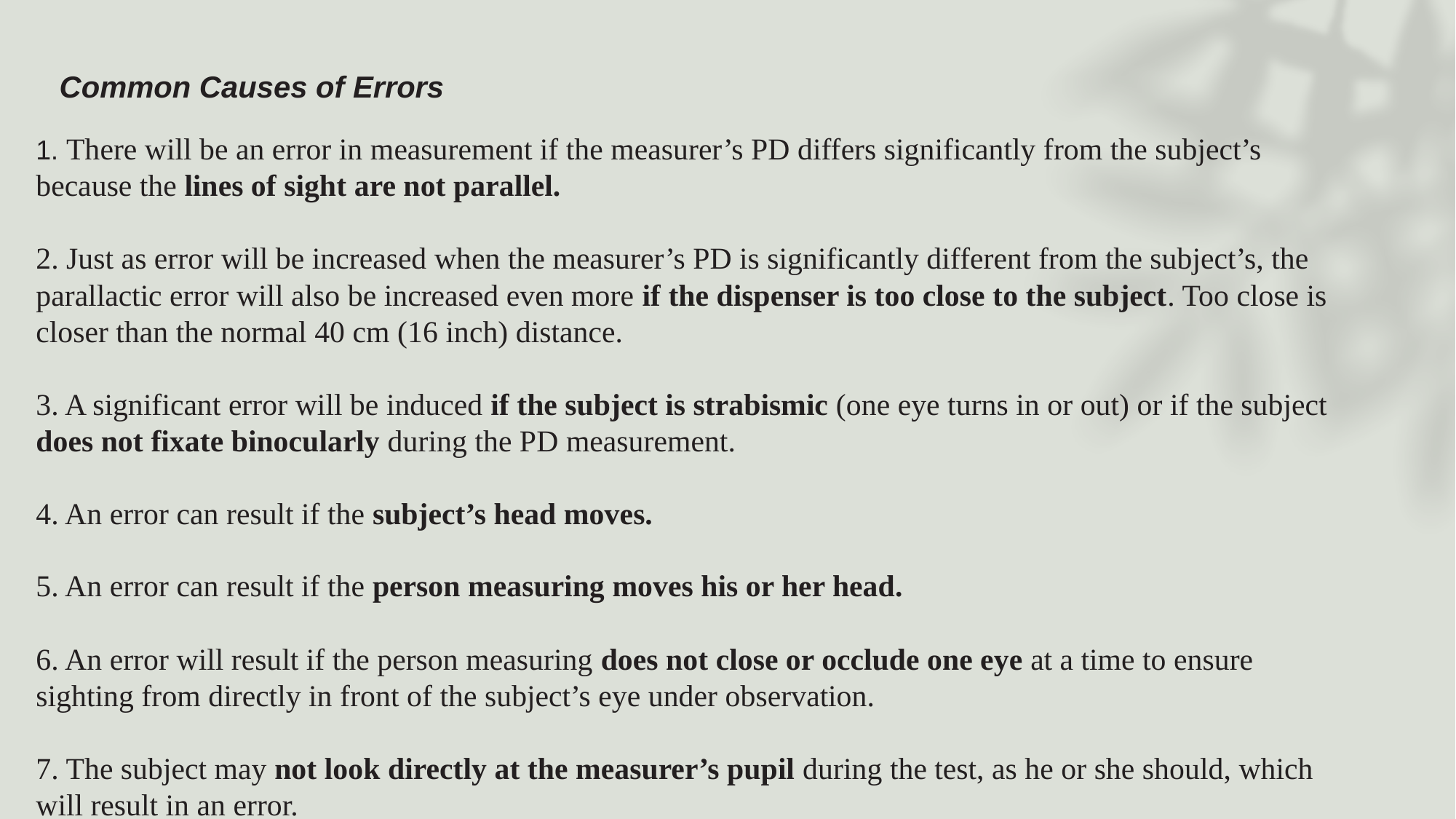

1. There will be an error in measurement if the measurer’s PD differs significantly from the subject’s because the lines of sight are not parallel.
2. Just as error will be increased when the measurer’s PD is significantly different from the subject’s, the parallactic error will also be increased even more if the dispenser is too close to the subject. Too close is closer than the normal 40 cm (16 inch) distance.
3. A significant error will be induced if the subject is strabismic (one eye turns in or out) or if the subject does not fixate binocularly during the PD measurement.
4. An error can result if the subject’s head moves.
5. An error can result if the person measuring moves his or her head.
6. An error will result if the person measuring does not close or occlude one eye at a time to ensure sighting from directly in front of the subject’s eye under observation.
7. The subject may not look directly at the measurer’s pupil during the test, as he or she should, which will result in an error.
Common Causes of Errors